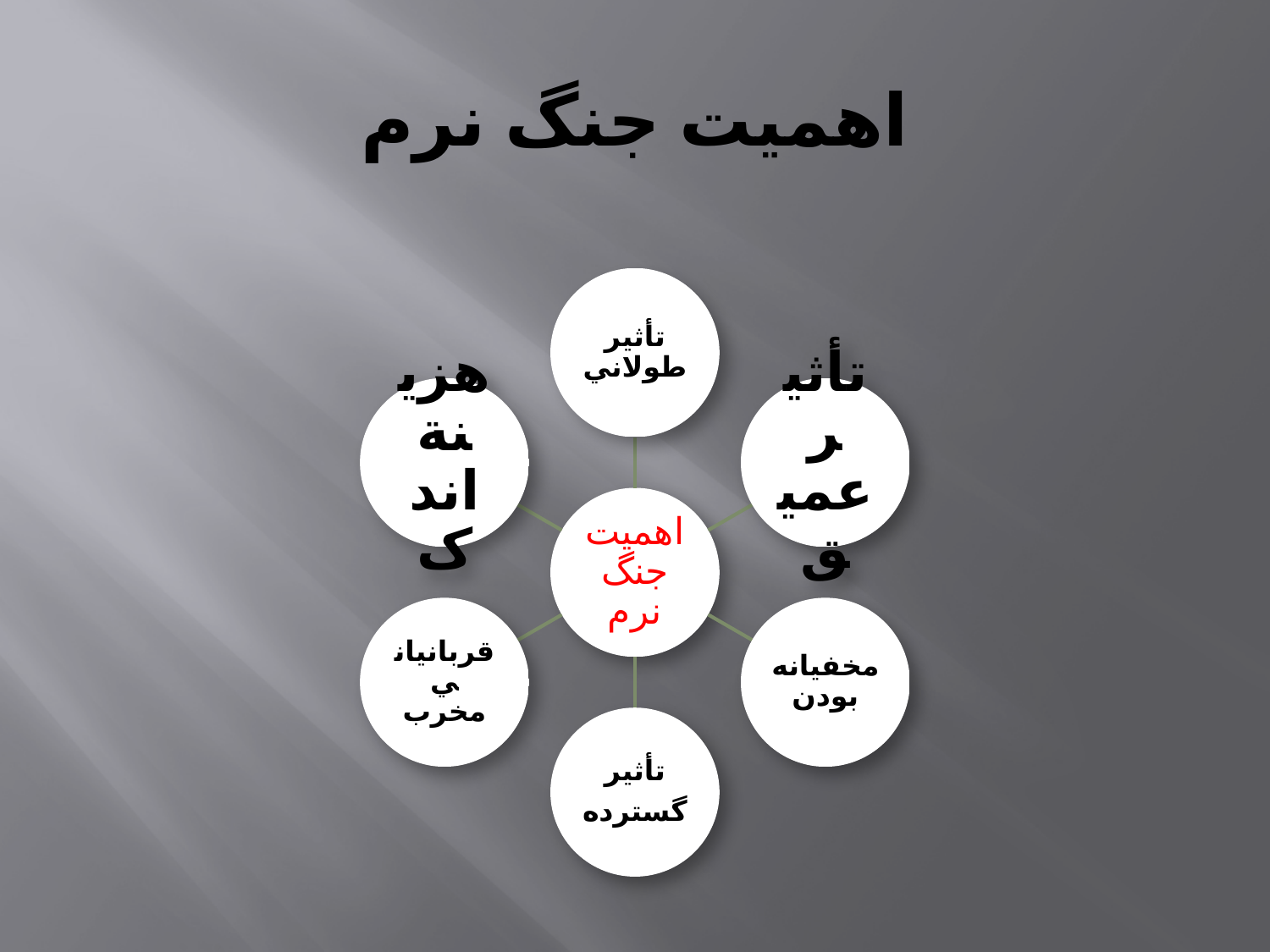

# اهميت جنگ نرم
اهميت جنگ نرم

تأثير طولاني

تأثير عميق

مخفيانه بودن

تأثير
گسترده

قربانياني مخرب

هزينة اندک